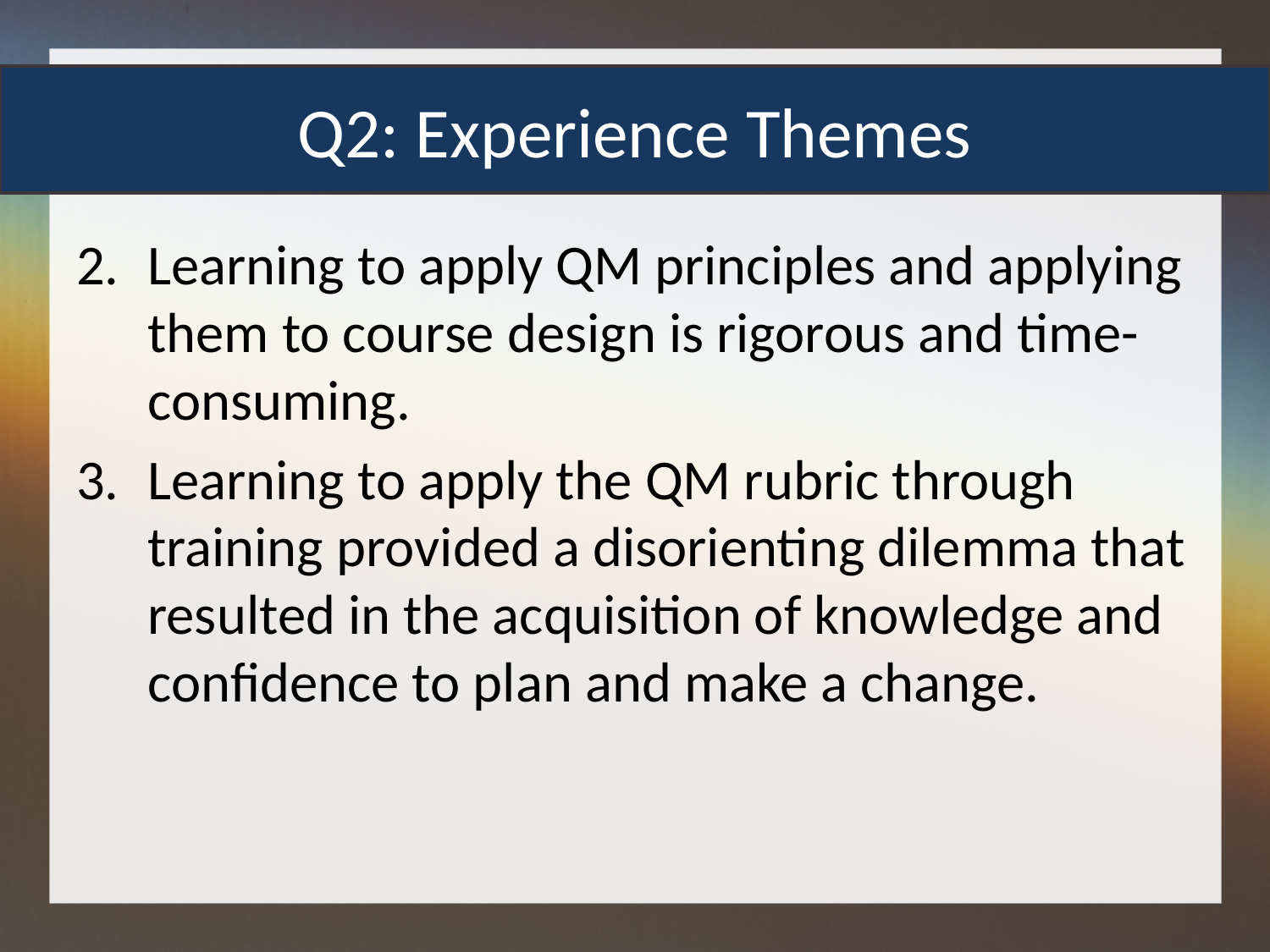

# Q2: Experience Themes
Learning to apply QM principles and applying them to course design is rigorous and time-consuming.
Learning to apply the QM rubric through training provided a disorienting dilemma that resulted in the acquisition of knowledge and confidence to plan and make a change.